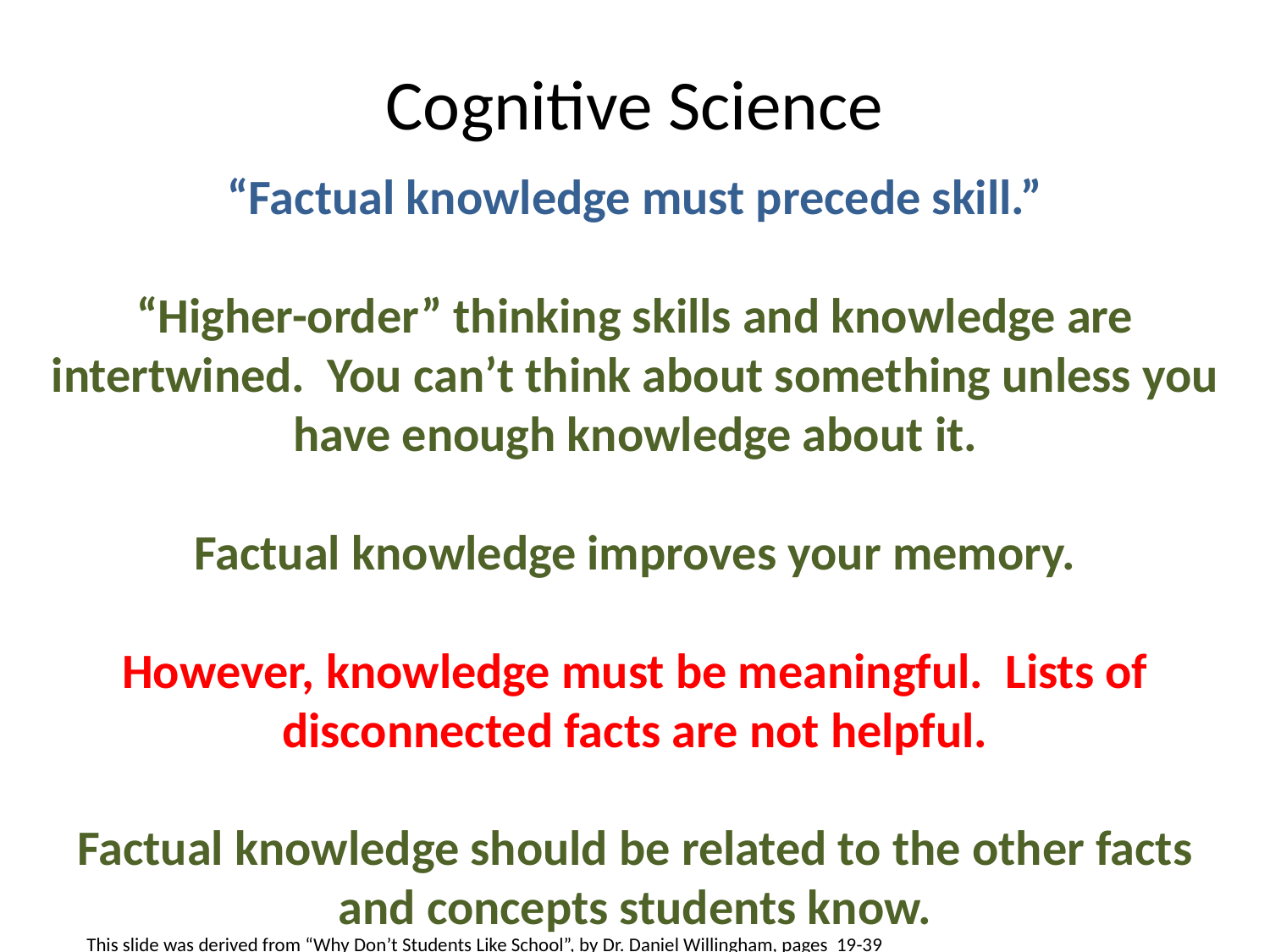

Cognitive Science
“Factual knowledge must precede skill.”

“Higher-order” thinking skills and knowledge are intertwined.  You can’t think about something unless you have enough knowledge about it.

Factual knowledge improves your memory.

However, knowledge must be meaningful.  Lists of disconnected facts are not helpful.

Factual knowledge should be related to the other facts and concepts students know.
This slide was derived from “Why Don’t Students Like School”, by Dr. Daniel Willingham, pages  19-39